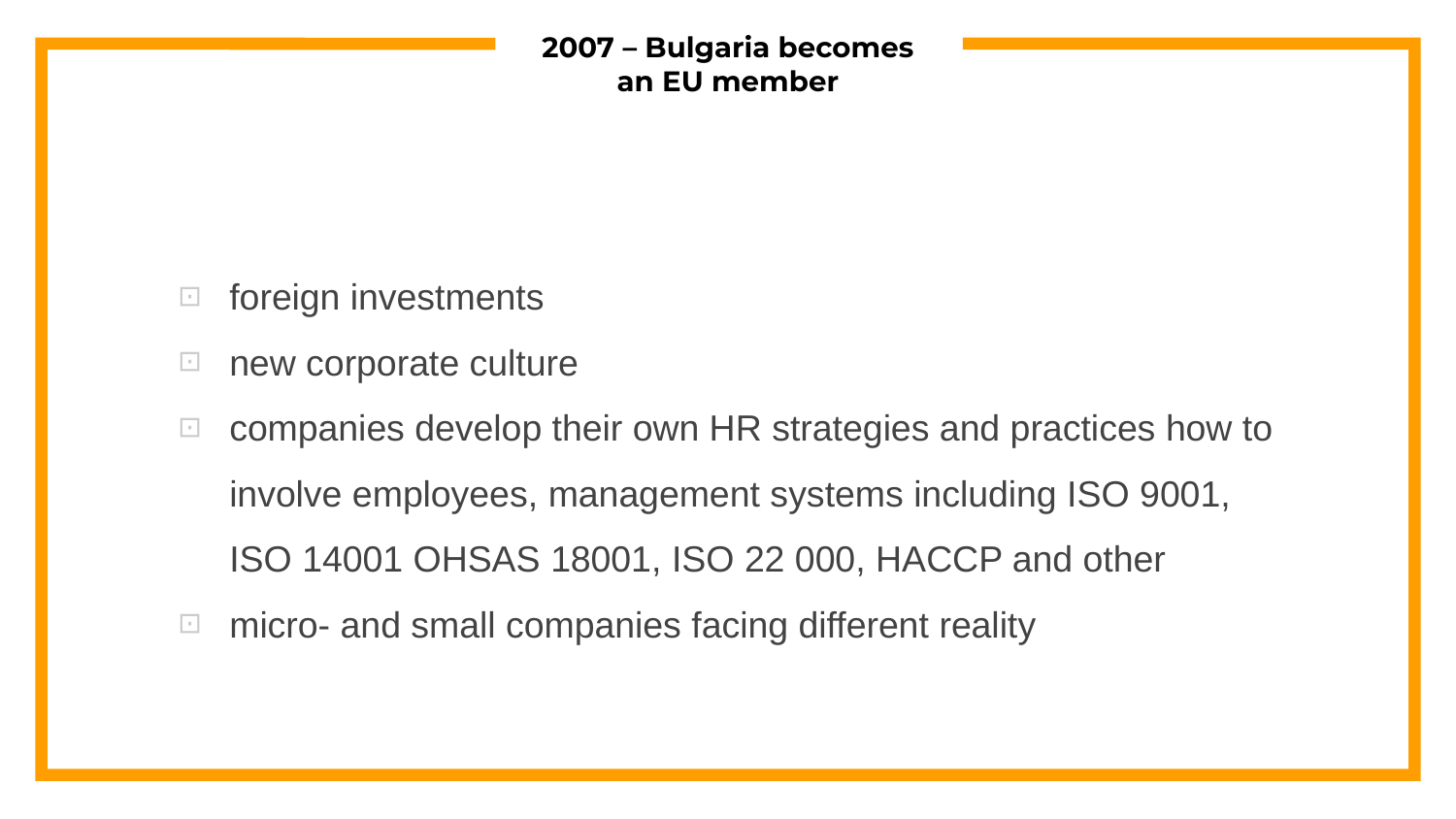

# 2007 – Bulgaria becomes an EU member
foreign investments
new corporate culture
companies develop their own HR strategies and practices how to involve employees, management systems including ISO 9001, ISO 14001 OHSAS 18001, ISO 22 000, HACCP and other
micro- and small companies facing different reality